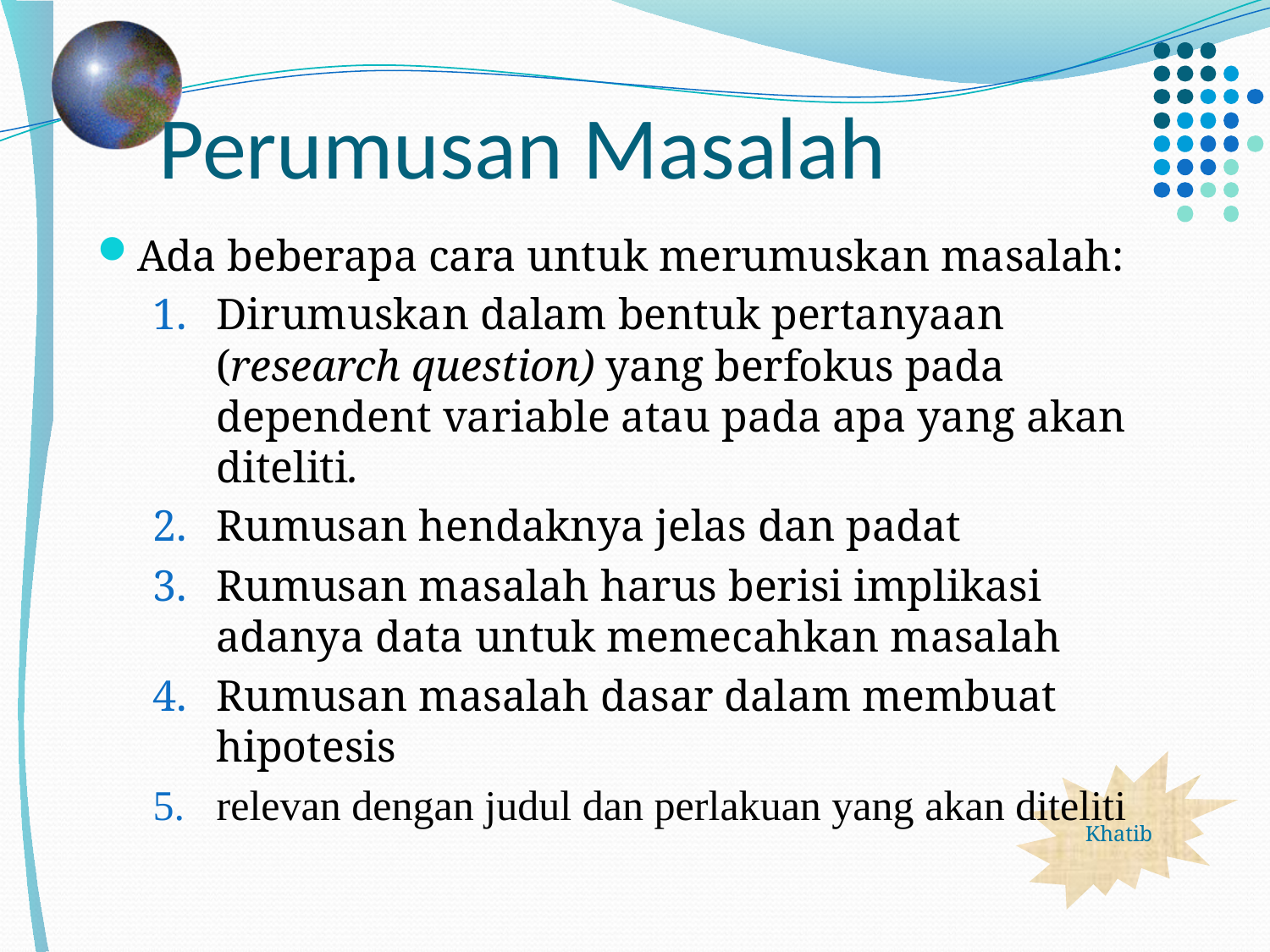

# Perumusan Masalah
Ada beberapa cara untuk merumuskan masalah:
Dirumuskan dalam bentuk pertanyaan (research question) yang berfokus pada dependent variable atau pada apa yang akan diteliti.
Rumusan hendaknya jelas dan padat
Rumusan masalah harus berisi implikasi adanya data untuk memecahkan masalah
Rumusan masalah dasar dalam membuat hipotesis
relevan dengan judul dan perlakuan yang akan diteliti